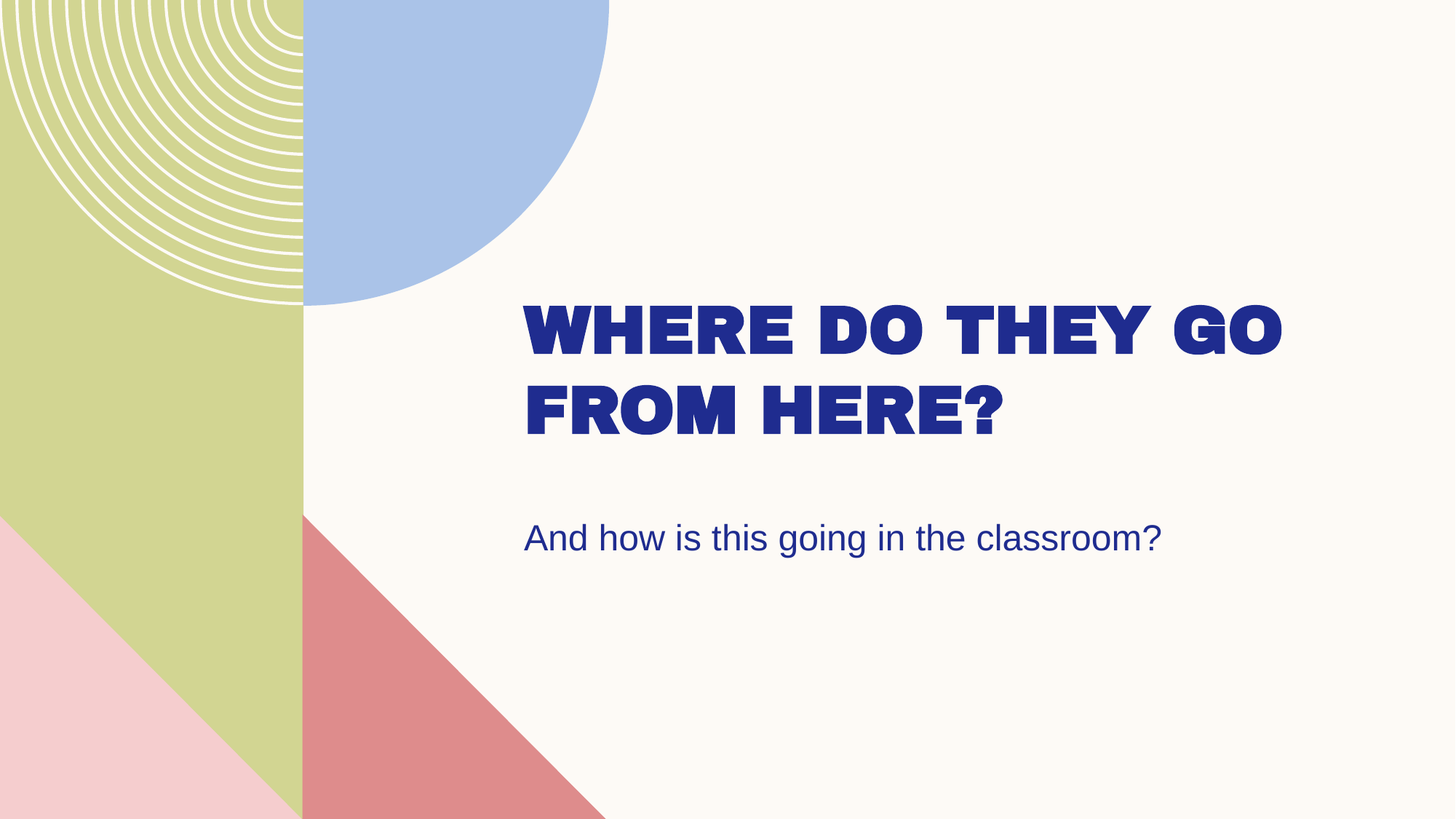

# Where do they go from here?
And how is this going in the classroom?